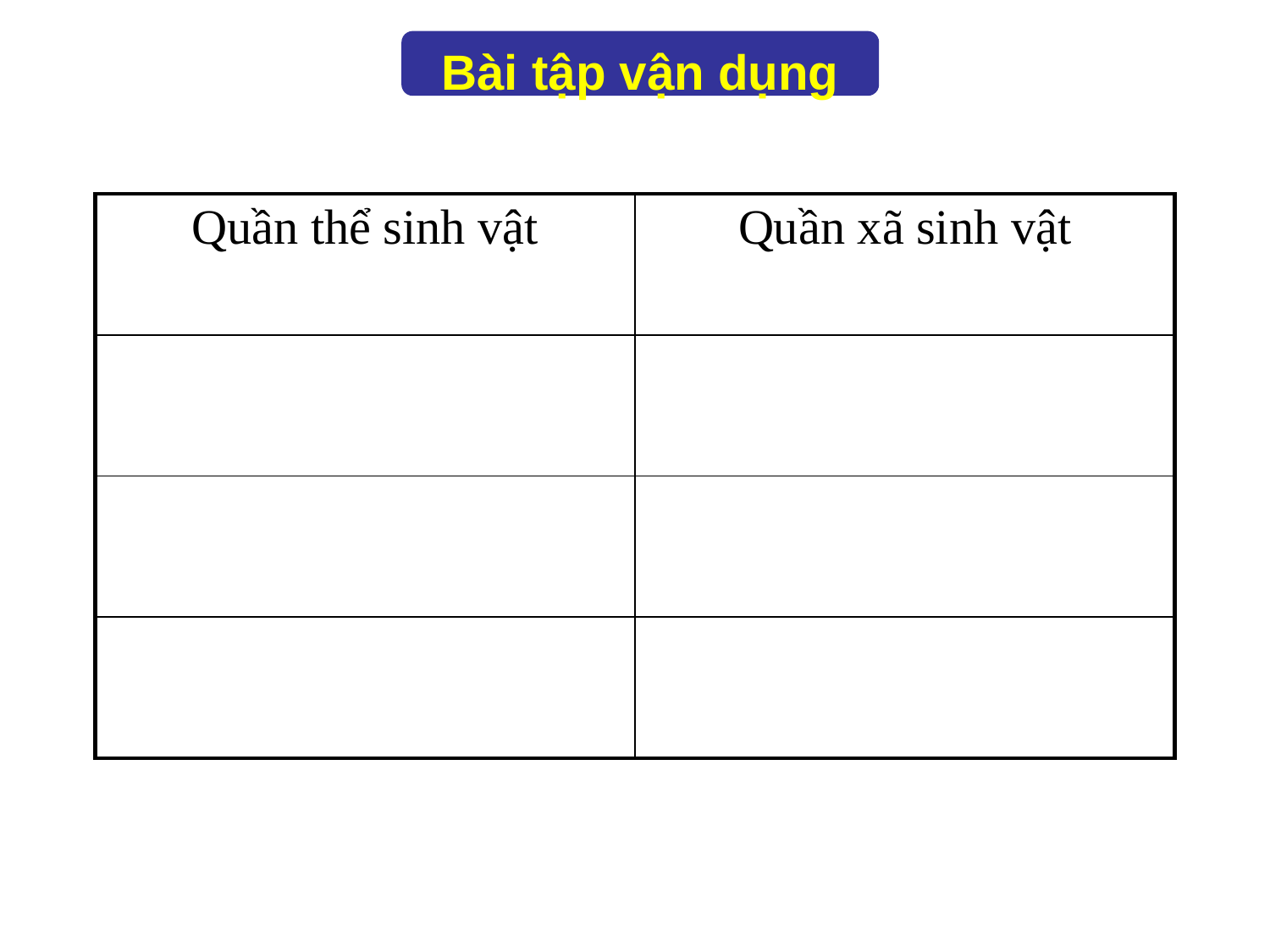

Bài tập vận dụng
| Quần thể sinh vật | Quần xã sinh vật |
| --- | --- |
|  |  |
|  |  |
|  |  |